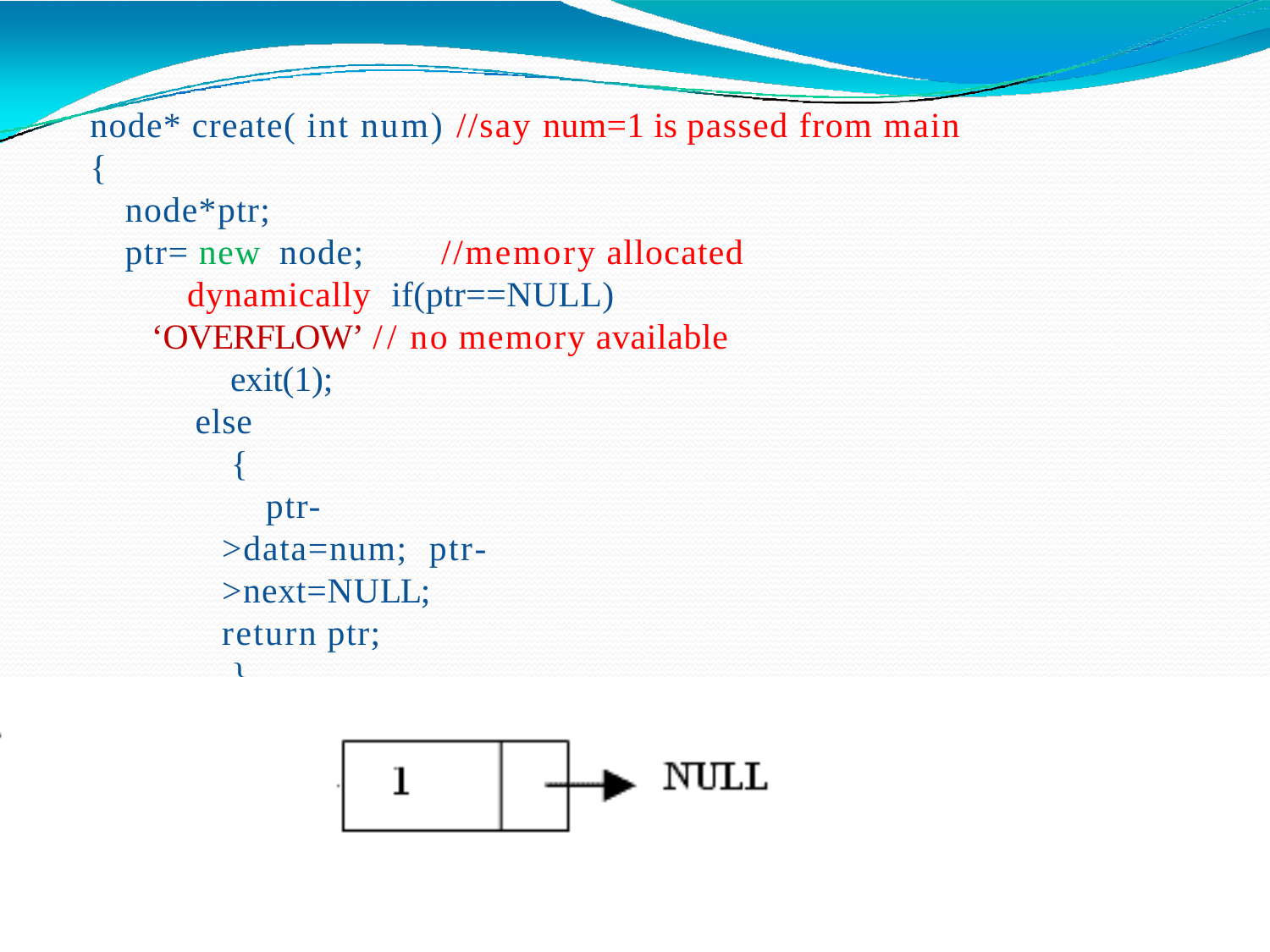

node* create( int num) //say num=1 is passed from main
{
node*ptr;
ptr= new node;	//memory allocated dynamically  if(ptr==NULL)
‘OVERFLOW’ // no memory available
exit(1);  else
{
ptr->data=num;  ptr->next=NULL;  return ptr;
}
}

SACHIN KHARADE